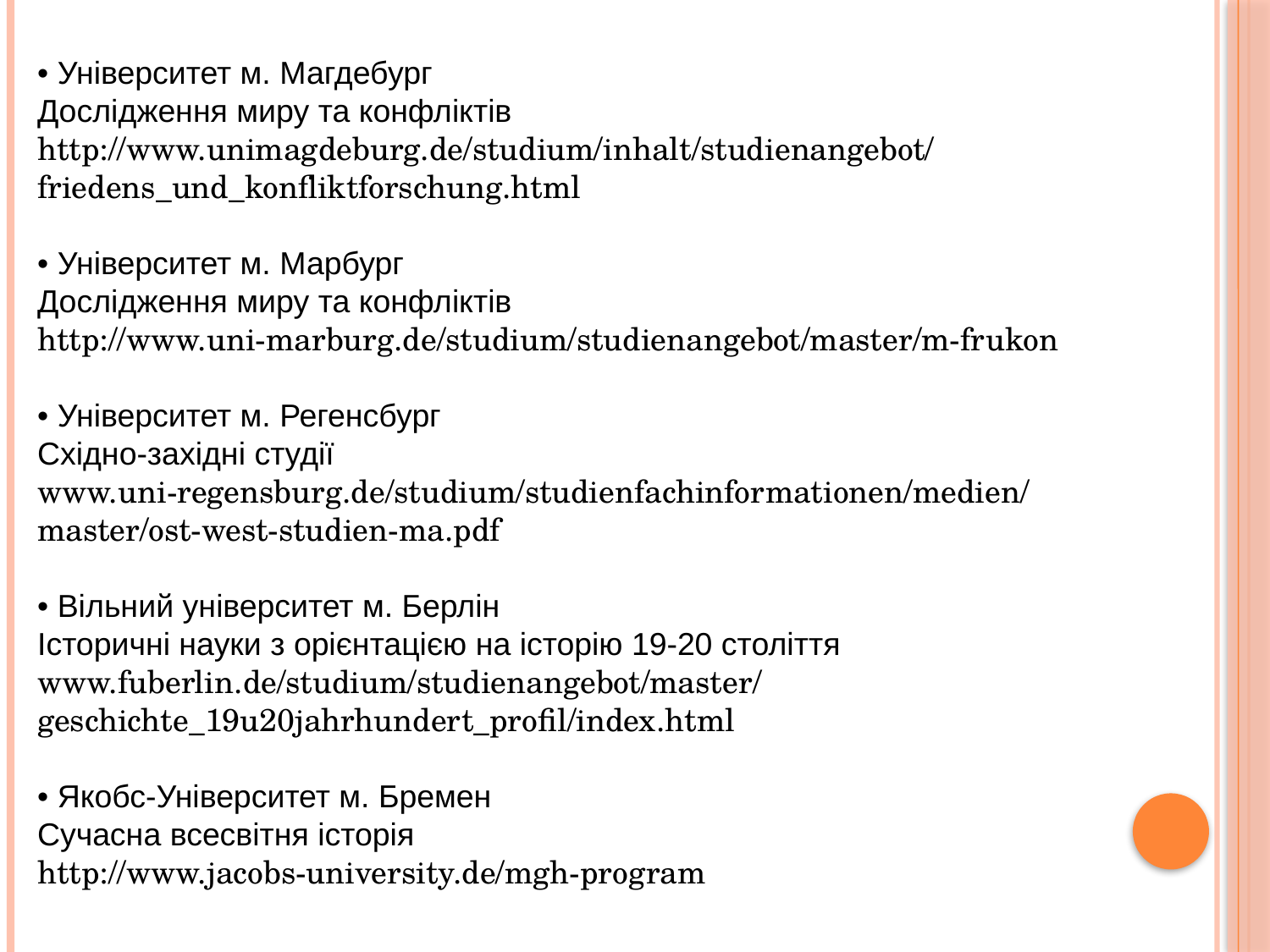

• Університет м. Магдебург
Дослідження миру та конфліктів
http://www.unimagdeburg.de/studium/inhalt/studienangebot/friedens_und_konfliktforschung.html

• Університет м. Марбург
Дослідження миру та конфліктів
http://www.uni-marburg.de/studium/studienangebot/master/m-frukon

• Університет м. Регенсбург
Східно-західні студії
www.uni-regensburg.de/studium/studienfachinformationen/medien/master/ost-west-studien-ma.pdf

• Вільний університет м. Берлін
Історичні науки з орієнтацією на історію 19-20 століття
www.fuberlin.de/studium/studienangebot/master/geschichte_19u20jahrhundert_profil/index.html

• Якобс-Університет м. Бремен
Сучасна всесвітня історія
http://www.jacobs-university.de/mgh-program